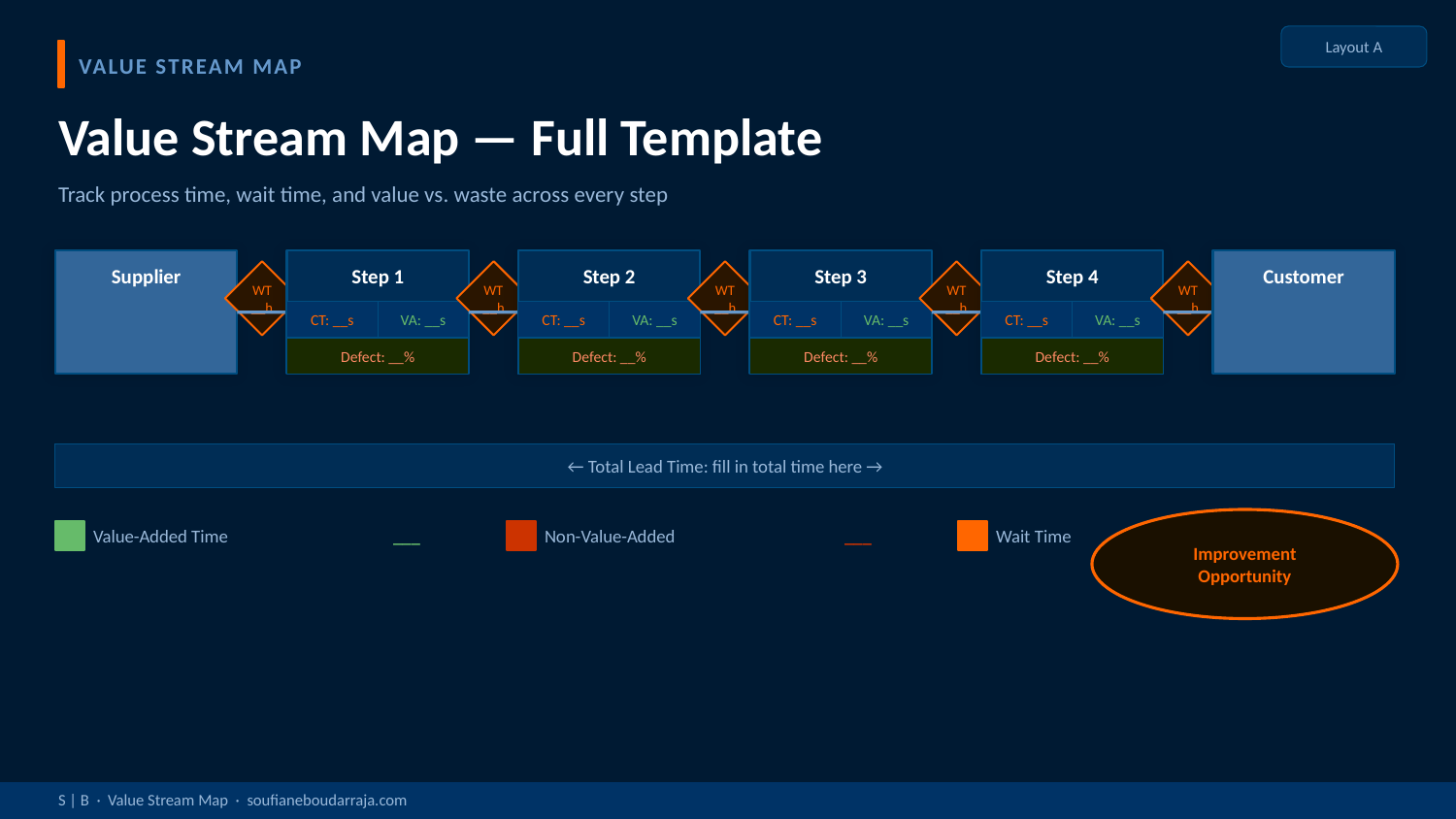

Layout A
VALUE STREAM MAP

Value Stream Map — Full Template
Track process time, wait time, and value vs. waste across every step

Supplier

Step 1

Step 2

Step 3

Step 4

Customer
WT
__h
WT
__h
WT
__h
WT
__h
WT
__h

CT: __s

VA: __s

CT: __s

VA: __s

CT: __s

VA: __s

CT: __s

VA: __s

Defect: __%

Defect: __%

Defect: __%

Defect: __%

← Total Lead Time: fill in total time here →

Improvement
Opportunity
Value-Added Time
___
Non-Value-Added
___
Wait Time
___

S | B  ·  Value Stream Map  ·  soufianeboudarraja.com